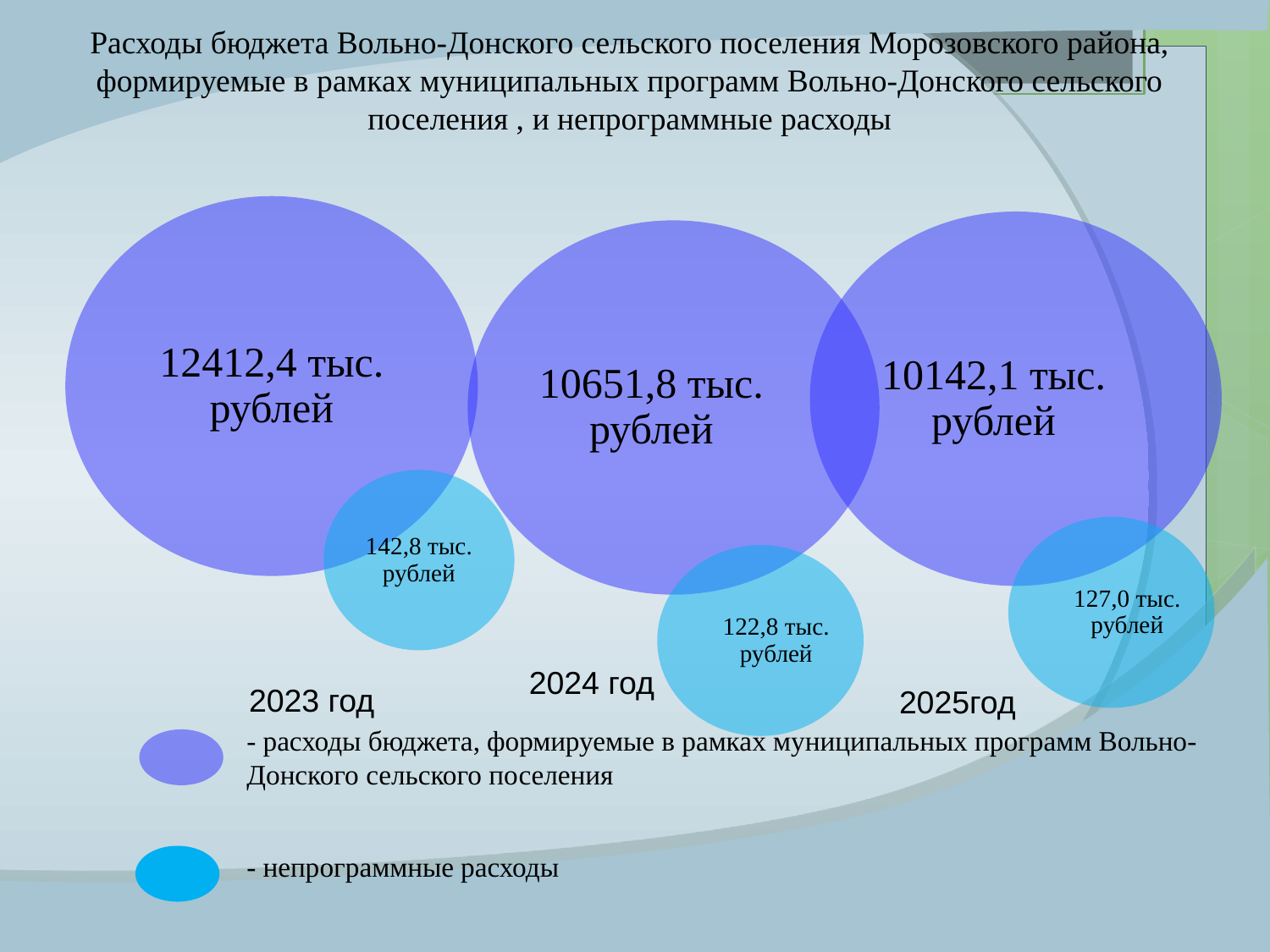

Расходы бюджета Вольно-Донского сельского поселения Морозовского района, формируемые в рамках муниципальных программ Вольно-Донского сельского поселения , и непрограммные расходы
12412,4 тыс. рублей
142,8 тыс. рублей
10142,1 тыс. рублей
127,0 тыс. рублей
10651,8 тыс. рублей
122,8 тыс. рублей
2024 год
2023 год
2025год
- расходы бюджета, формируемые в рамках муниципальных программ Вольно-Донского сельского поселения

- непрограммные расходы